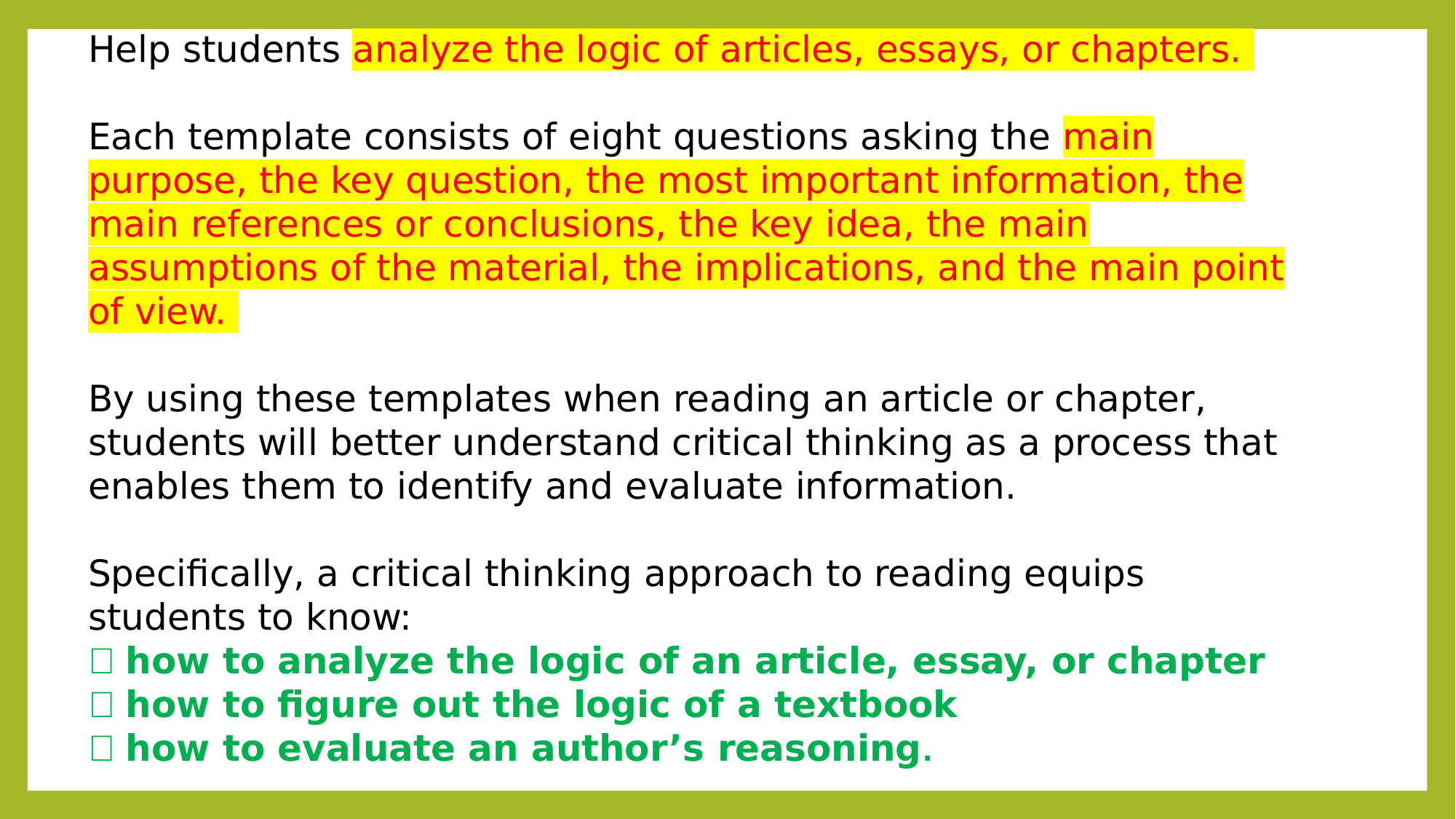

Help students analyze the logic of articles, essays, or chapters.

Each template consists of eight questions asking the main purpose, the key question, the most important information, the main references or conclusions, the key idea, the main assumptions of the material, the implications, and the main point of view.

By using these templates when reading an article or chapter, students will better understand critical thinking as a process that enables them to identify and evaluate information.

Specifically, a critical thinking approach to reading equips students to know:
􀁸 how to analyze the logic of an article, essay, or chapter
􀁸 how to figure out the logic of a textbook
􀁸 how to evaluate an author’s reasoning.